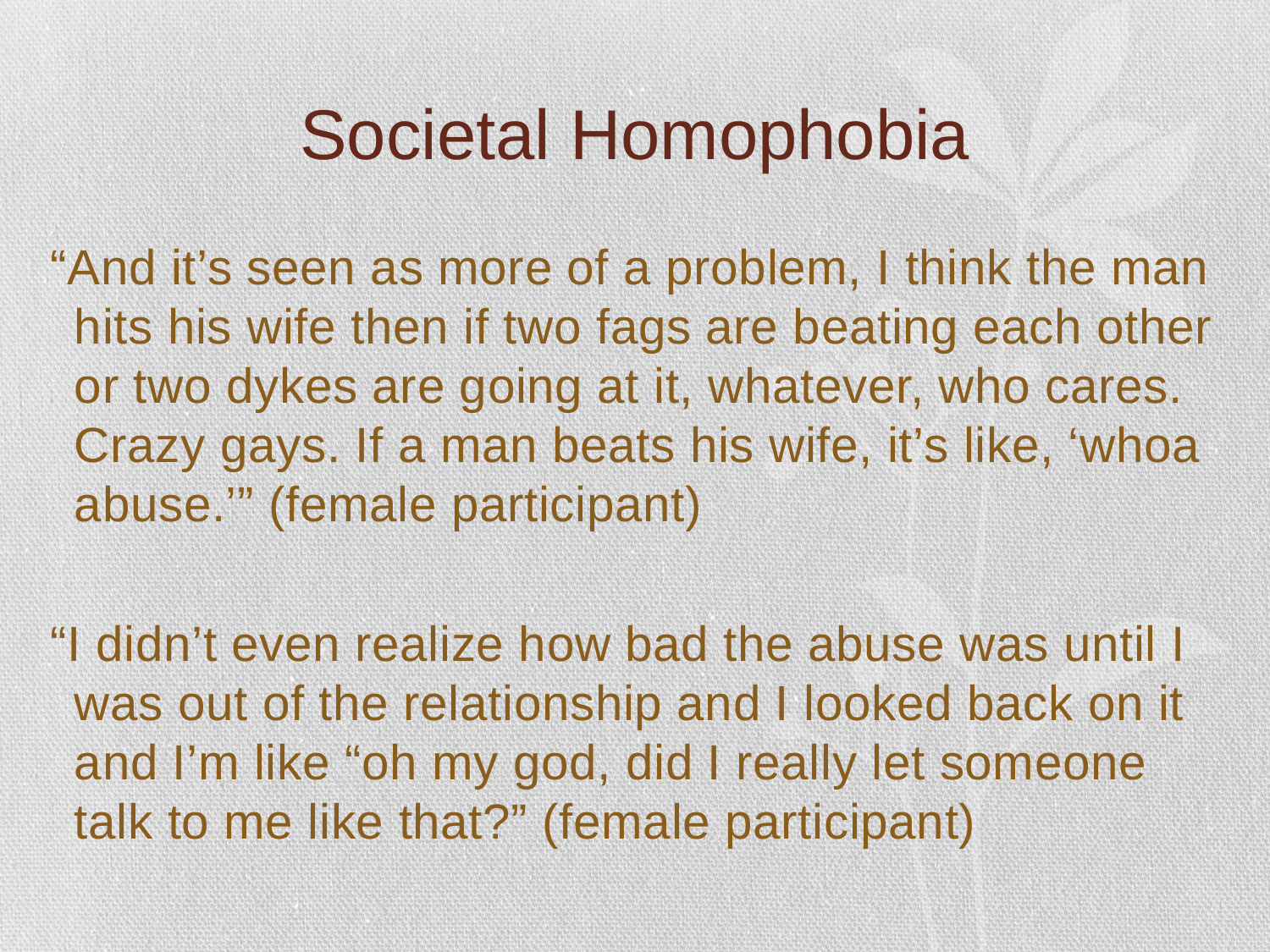

# Societal Homophobia
“And it’s seen as more of a problem, I think the man hits his wife then if two fags are beating each other or two dykes are going at it, whatever, who cares. Crazy gays. If a man beats his wife, it’s like, ‘whoa abuse.’” (female participant)

“I didn’t even realize how bad the abuse was until I was out of the relationship and I looked back on it and I’m like “oh my god, did I really let someone talk to me like that?” (female participant)